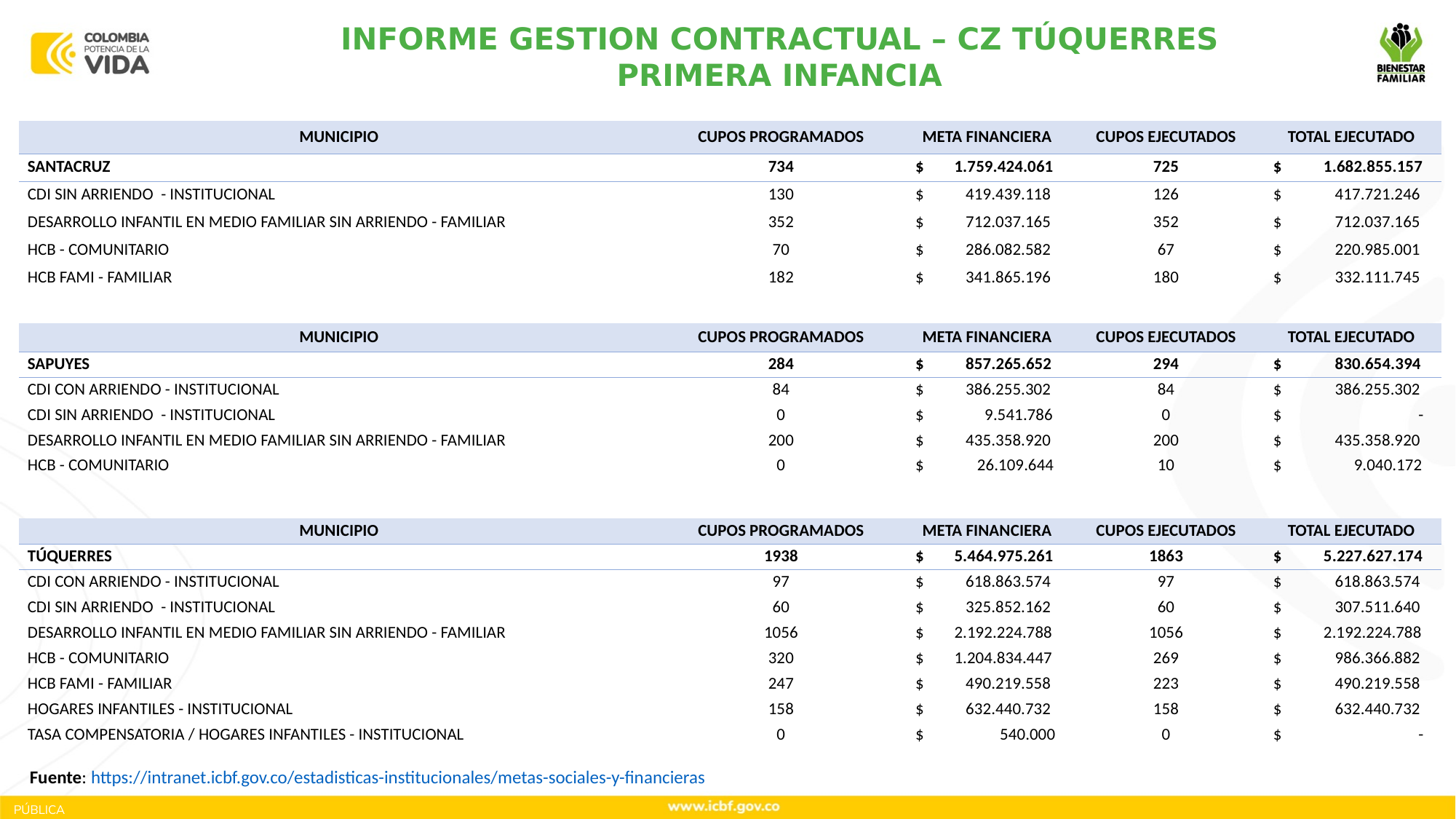

INFORME GESTION CONTRACTUAL – CZ TÚQUERRES
PRIMERA INFANCIA
| MUNICIPIO | CUPOS PROGRAMADOS | META FINANCIERA | CUPOS EJECUTADOS | TOTAL EJECUTADO |
| --- | --- | --- | --- | --- |
| SANTACRUZ | 734 | $ 1.759.424.061 | 725 | $ 1.682.855.157 |
| CDI SIN ARRIENDO - INSTITUCIONAL | 130 | $ 419.439.118 | 126 | $ 417.721.246 |
| DESARROLLO INFANTIL EN MEDIO FAMILIAR SIN ARRIENDO - FAMILIAR | 352 | $ 712.037.165 | 352 | $ 712.037.165 |
| HCB - COMUNITARIO | 70 | $ 286.082.582 | 67 | $ 220.985.001 |
| HCB FAMI - FAMILIAR | 182 | $ 341.865.196 | 180 | $ 332.111.745 |
| MUNICIPIO | CUPOS PROGRAMADOS | META FINANCIERA | CUPOS EJECUTADOS | TOTAL EJECUTADO |
| --- | --- | --- | --- | --- |
| SAPUYES | 284 | $ 857.265.652 | 294 | $ 830.654.394 |
| CDI CON ARRIENDO - INSTITUCIONAL | 84 | $ 386.255.302 | 84 | $ 386.255.302 |
| CDI SIN ARRIENDO - INSTITUCIONAL | 0 | $ 9.541.786 | 0 | $ - |
| DESARROLLO INFANTIL EN MEDIO FAMILIAR SIN ARRIENDO - FAMILIAR | 200 | $ 435.358.920 | 200 | $ 435.358.920 |
| HCB - COMUNITARIO | 0 | $ 26.109.644 | 10 | $ 9.040.172 |
| MUNICIPIO | CUPOS PROGRAMADOS | META FINANCIERA | CUPOS EJECUTADOS | TOTAL EJECUTADO |
| --- | --- | --- | --- | --- |
| TÚQUERRES | 1938 | $ 5.464.975.261 | 1863 | $ 5.227.627.174 |
| CDI CON ARRIENDO - INSTITUCIONAL | 97 | $ 618.863.574 | 97 | $ 618.863.574 |
| CDI SIN ARRIENDO - INSTITUCIONAL | 60 | $ 325.852.162 | 60 | $ 307.511.640 |
| DESARROLLO INFANTIL EN MEDIO FAMILIAR SIN ARRIENDO - FAMILIAR | 1056 | $ 2.192.224.788 | 1056 | $ 2.192.224.788 |
| HCB - COMUNITARIO | 320 | $ 1.204.834.447 | 269 | $ 986.366.882 |
| HCB FAMI - FAMILIAR | 247 | $ 490.219.558 | 223 | $ 490.219.558 |
| HOGARES INFANTILES - INSTITUCIONAL | 158 | $ 632.440.732 | 158 | $ 632.440.732 |
| TASA COMPENSATORIA / HOGARES INFANTILES - INSTITUCIONAL | 0 | $ 540.000 | 0 | $ - |
Fuente: https://intranet.icbf.gov.co/estadisticas-institucionales/metas-sociales-y-financieras
PÚBLICA